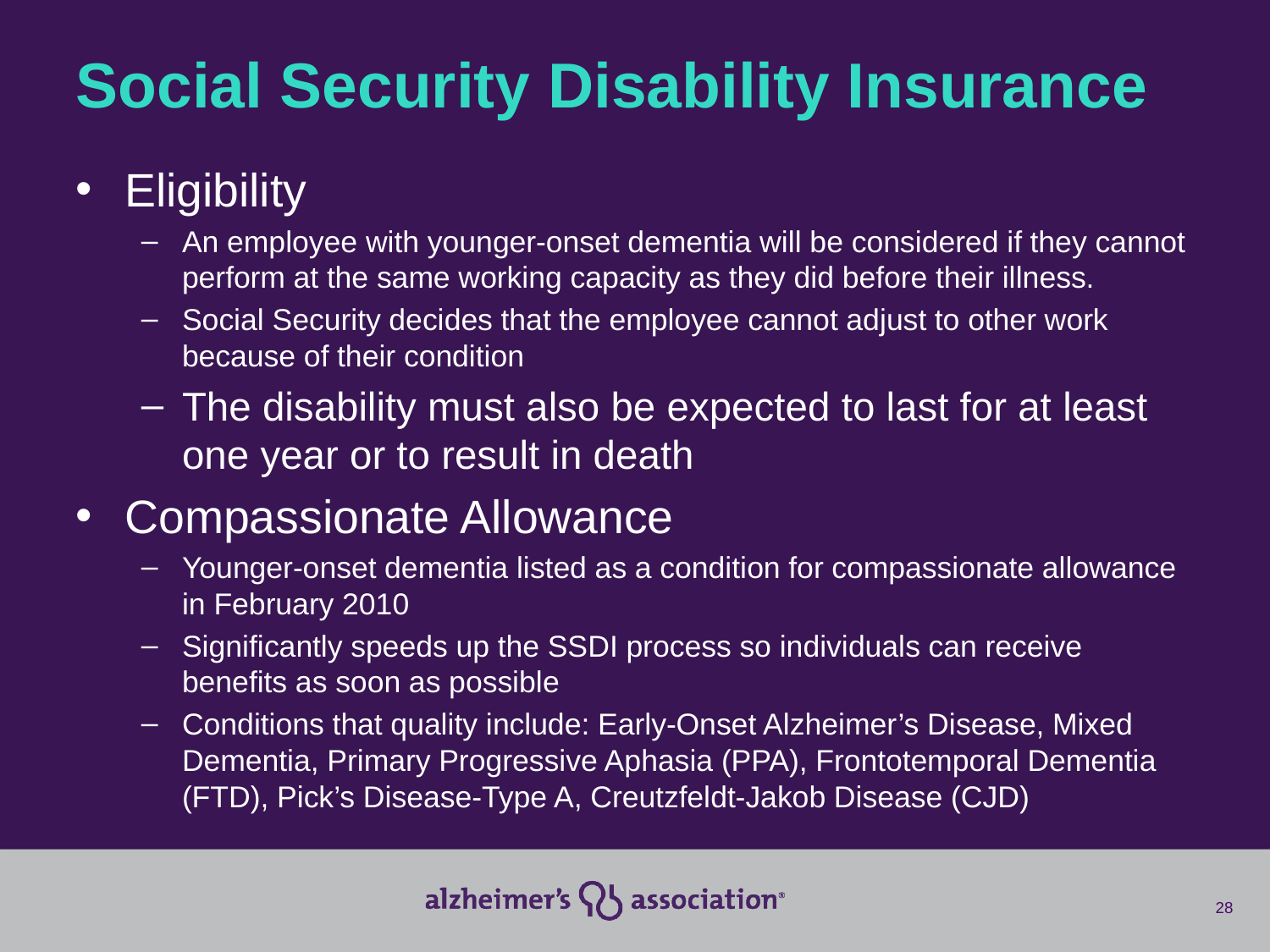

# Social Security Disability Insurance
Eligibility
An employee with younger-onset dementia will be considered if they cannot perform at the same working capacity as they did before their illness.
Social Security decides that the employee cannot adjust to other work because of their condition
The disability must also be expected to last for at least one year or to result in death
Compassionate Allowance
Younger-onset dementia listed as a condition for compassionate allowance in February 2010
Significantly speeds up the SSDI process so individuals can receive benefits as soon as possible
Conditions that quality include: Early-Onset Alzheimer’s Disease, Mixed Dementia, Primary Progressive Aphasia (PPA), Frontotemporal Dementia (FTD), Pick’s Disease-Type A, Creutzfeldt-Jakob Disease (CJD)